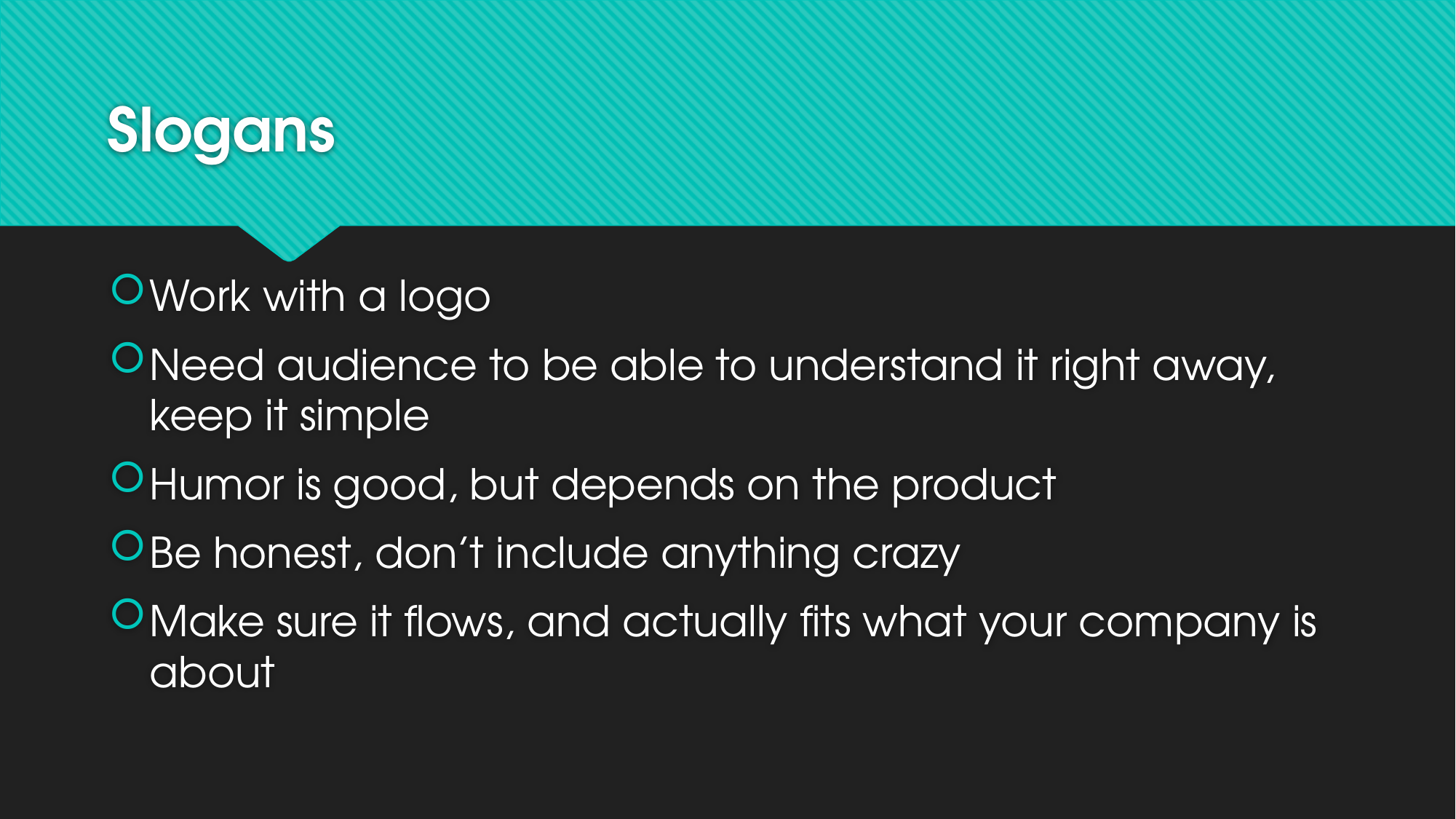

# Slogans
Work with a logo
Need audience to be able to understand it right away, keep it simple
Humor is good, but depends on the product
Be honest, don’t include anything crazy
Make sure it flows, and actually fits what your company is about